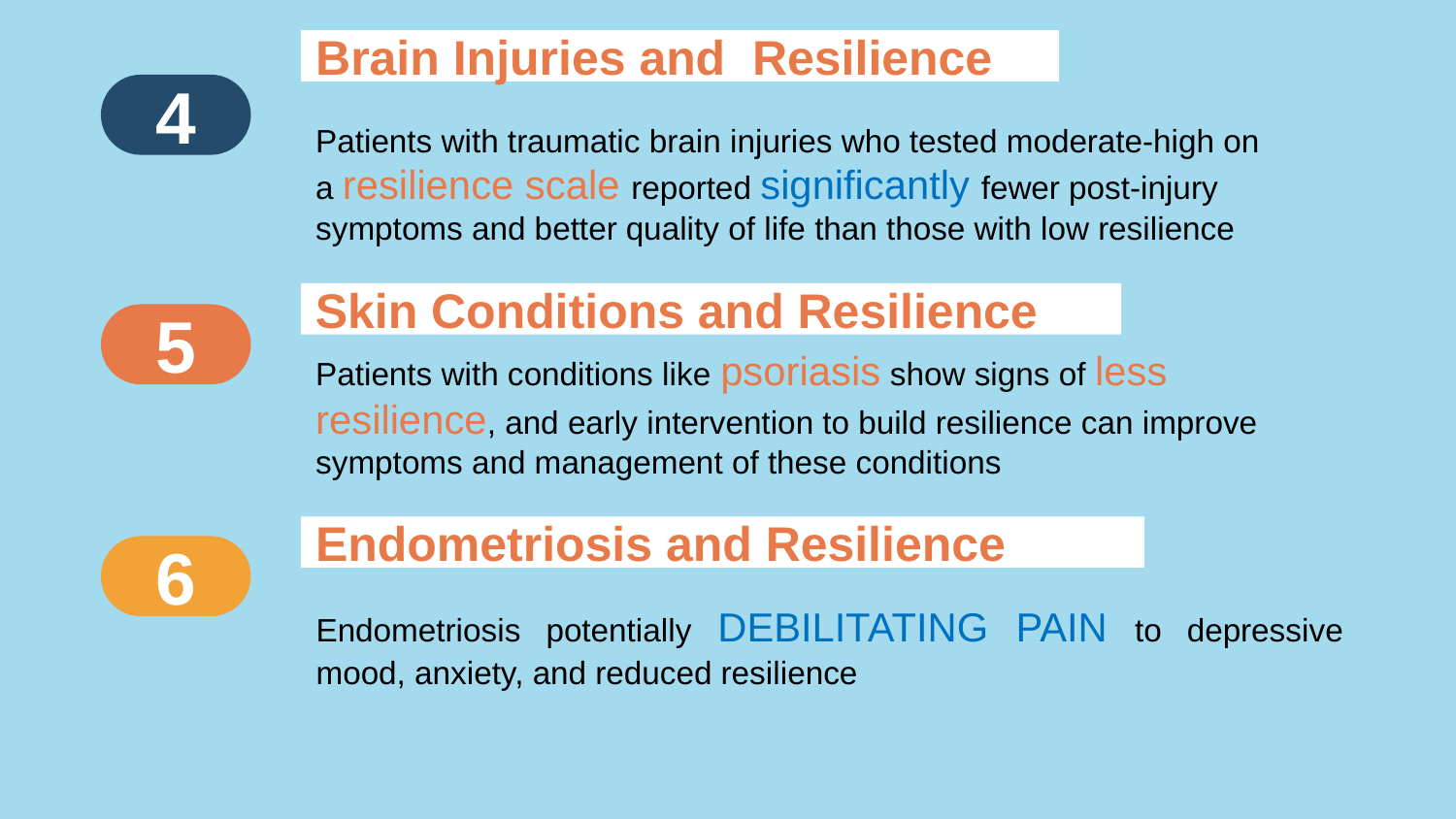

Brain Injuries and  Resilience
Patients with traumatic brain injuries who tested moderate-high on a resilience scale reported significantly fewer post-injury symptoms and better quality of life than those with low resilience
4
Skin Conditions and Resilience
Patients with conditions like psoriasis show signs of less resilience, and early intervention to build resilience can improve symptoms and management of these conditions
5
Endometriosis and Resilience
Endometriosis potentially DEBILITATING PAIN to depressive mood, anxiety, and reduced resilience
6